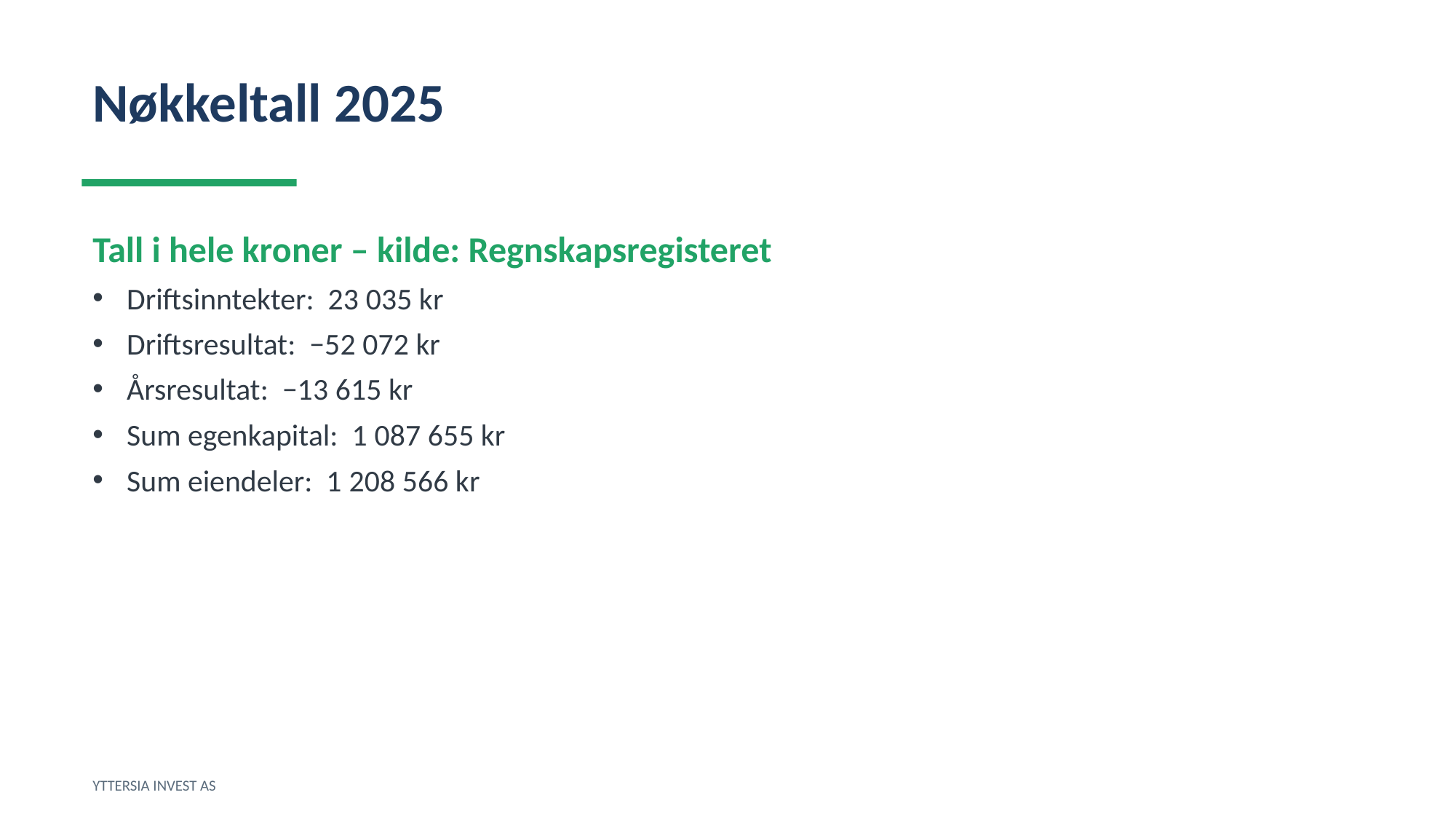

Nøkkeltall 2025

Tall i hele kroner – kilde: Regnskapsregisteret
Driftsinntekter:  23 035 kr
Driftsresultat:  −52 072 kr
Årsresultat:  −13 615 kr
Sum egenkapital:  1 087 655 kr
Sum eiendeler:  1 208 566 kr
YTTERSIA INVEST AS